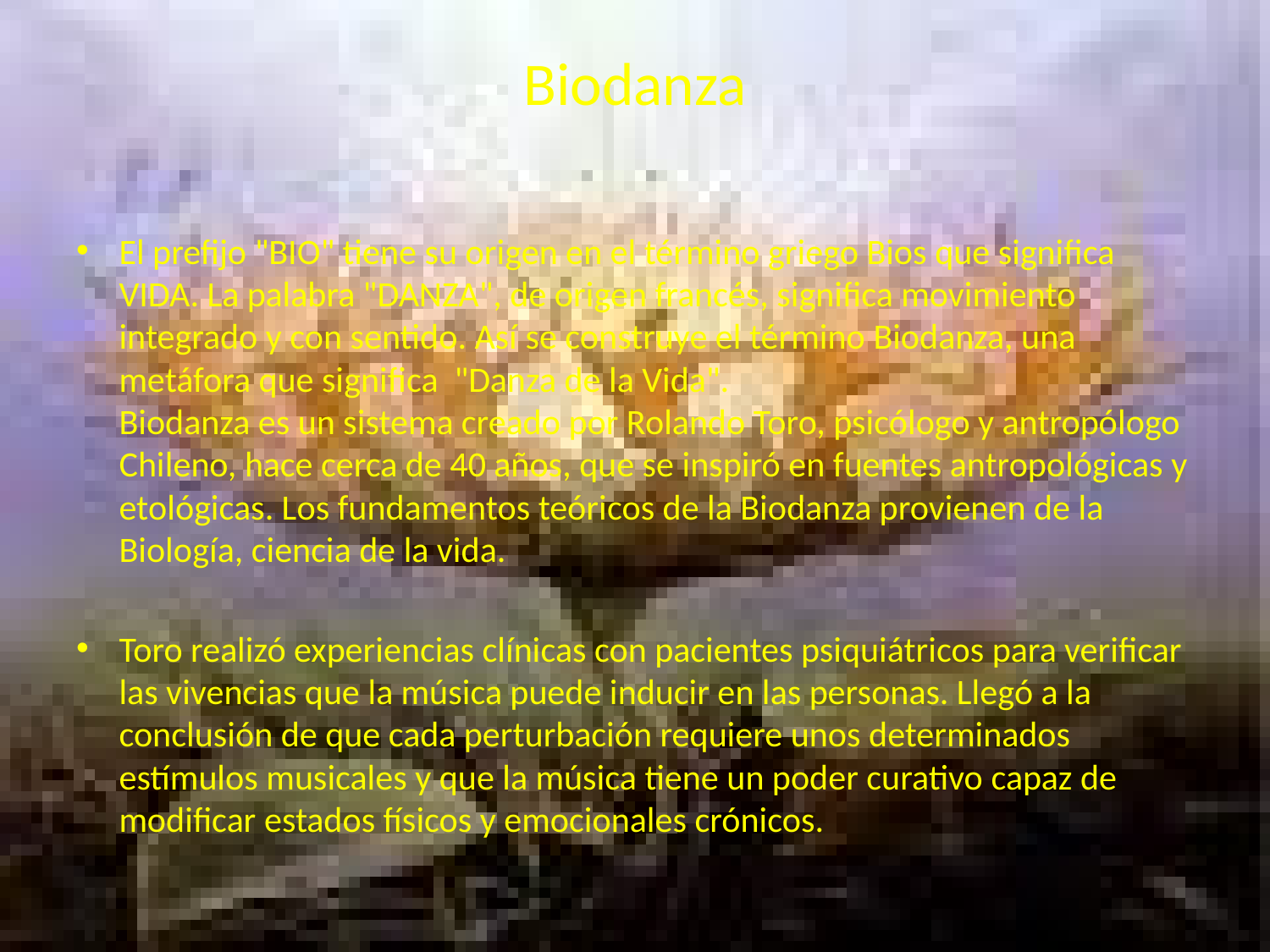

# Biodanza
El prefijo "BIO" tiene su origen en el término griego Bios que significa VIDA. La palabra "DANZA", de origen francés, significa movimiento integrado y con sentido. Así se construye el término Biodanza, una metáfora que significa  "Danza de la Vida".
Biodanza es un sistema creado por Rolando Toro, psicólogo y antropólogo Chileno, hace cerca de 40 años, que se inspiró en fuentes antropológicas y etológicas. Los fundamentos teóricos de la Biodanza provienen de la Biología, ciencia de la vida.

Toro realizó experiencias clínicas con pacientes psiquiátricos para verificar las vivencias que la música puede inducir en las personas. Llegó a la conclusión de que cada perturbación requiere unos determinados estímulos musicales y que la música tiene un poder curativo capaz de modificar estados físicos y emocionales crónicos.